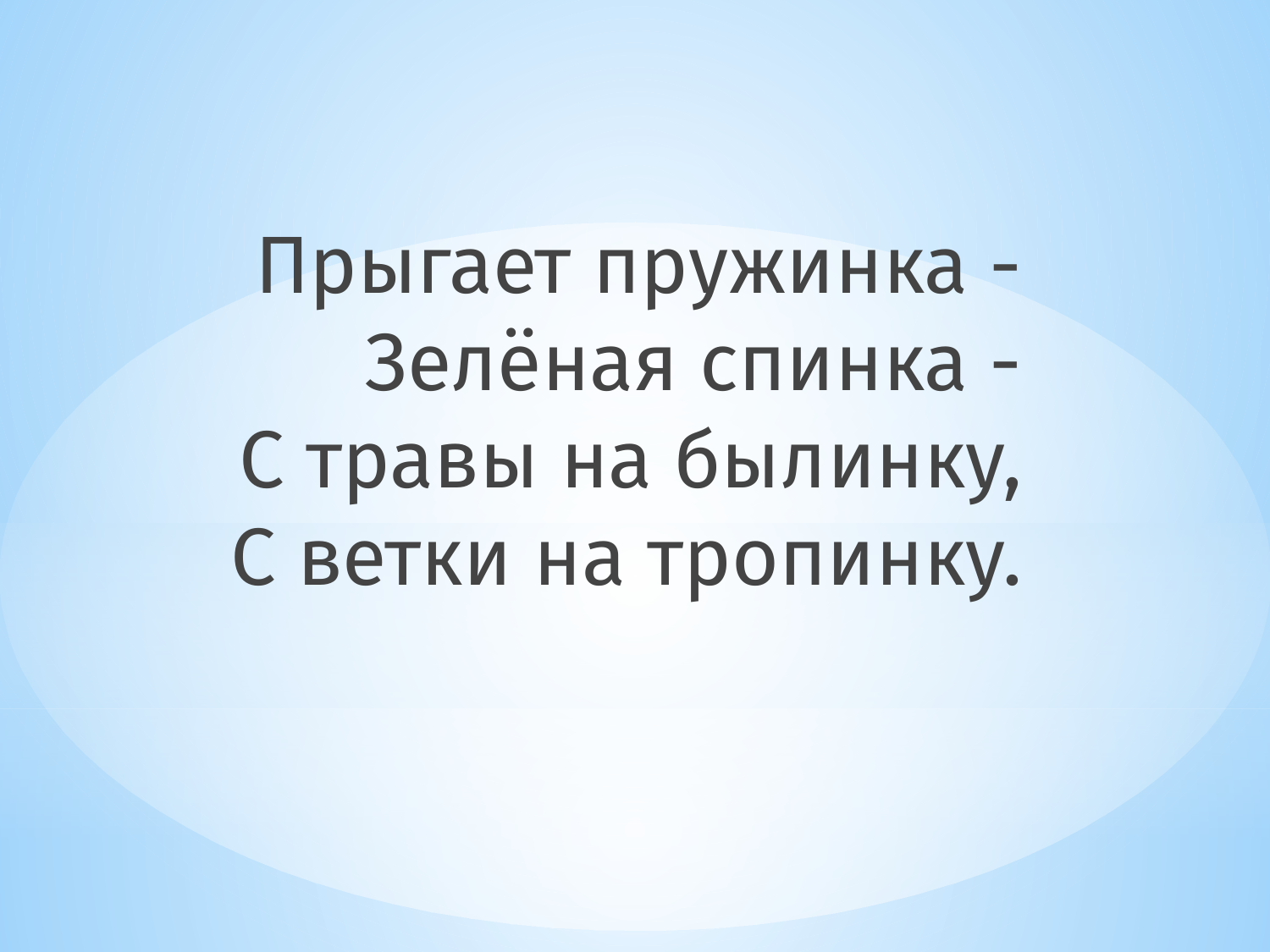

# Прыгает пружинка - Зелёная спинка - С травы на былинку, С ветки на тропинку.